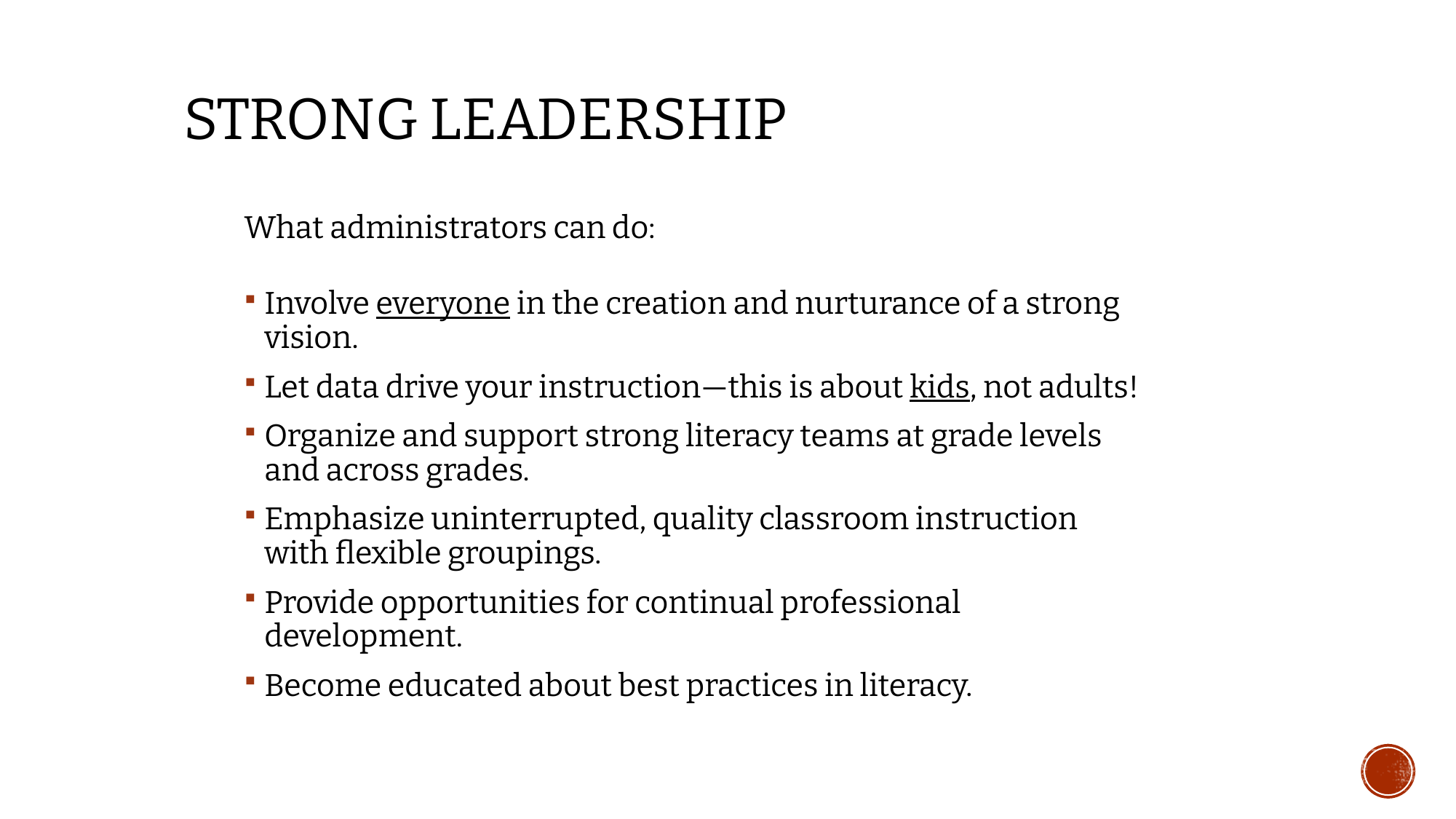

# Strong Leadership
What administrators can do:

Involve everyone in the creation and nurturance of a strong vision.
Let data drive your instruction—this is about kids, not adults!
Organize and support strong literacy teams at grade levels and across grades.
Emphasize uninterrupted, quality classroom instruction with flexible groupings.
Provide opportunities for continual professional development.
Become educated about best practices in literacy.